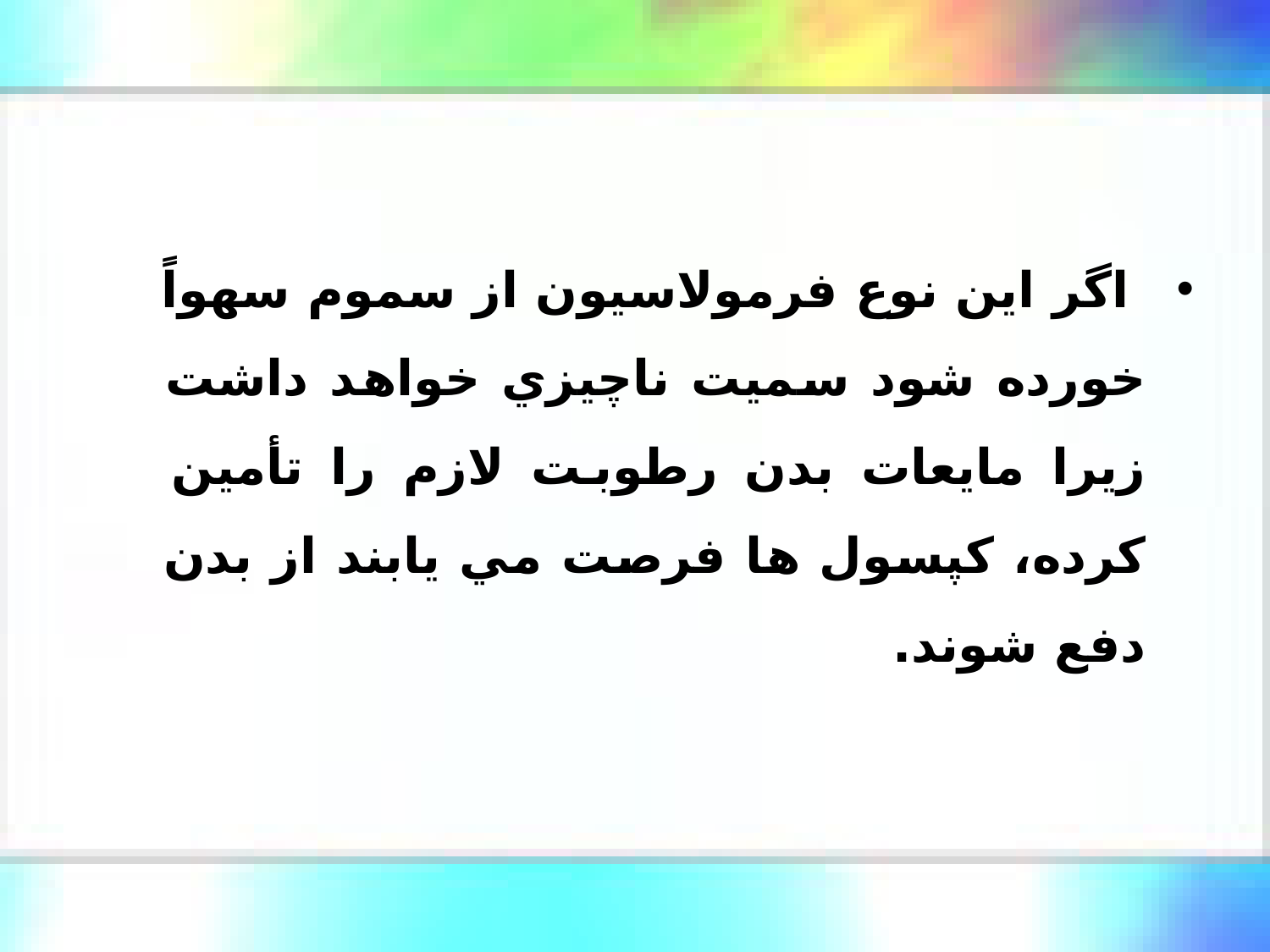

اگر اين نوع فرمولاسيون از سموم سهواً خورده شود سميت ناچيزي خواهد داشت زيرا مايعات بدن رطوبت لازم را تأمين كرده، كپسول ها فرصت مي يابند از بدن دفع شوند.